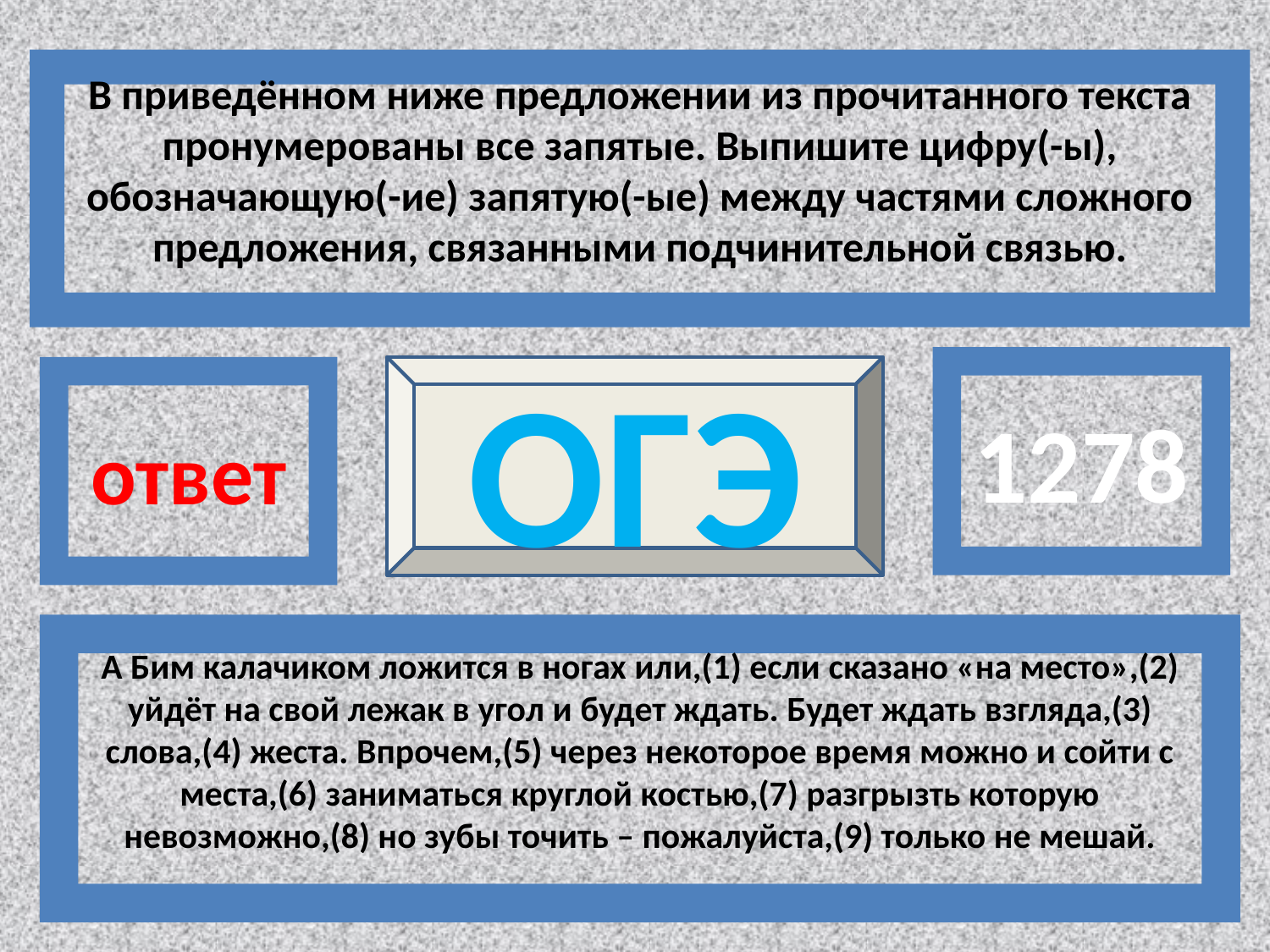

В приведённом ниже предложении из прочитанного текста пронумерованы все запятые. Выпишите цифру(-ы), обозначающую(-ие) запятую(-ые) между частями сложного предложения, связанными подчинительной связью.

1278
ответ
ОГЭ
А Бим калачиком ложится в ногах или,(1) если сказано «на место»,(2) уйдёт на свой лежак в угол и будет ждать. Будет ждать взгляда,(3) слова,(4) жеста. Впрочем,(5) через некоторое время можно и сойти с места,(6) заниматься круглой костью,(7) разгрызть которую невозможно,(8) но зубы точить – пожалуйста,(9) только не мешай.